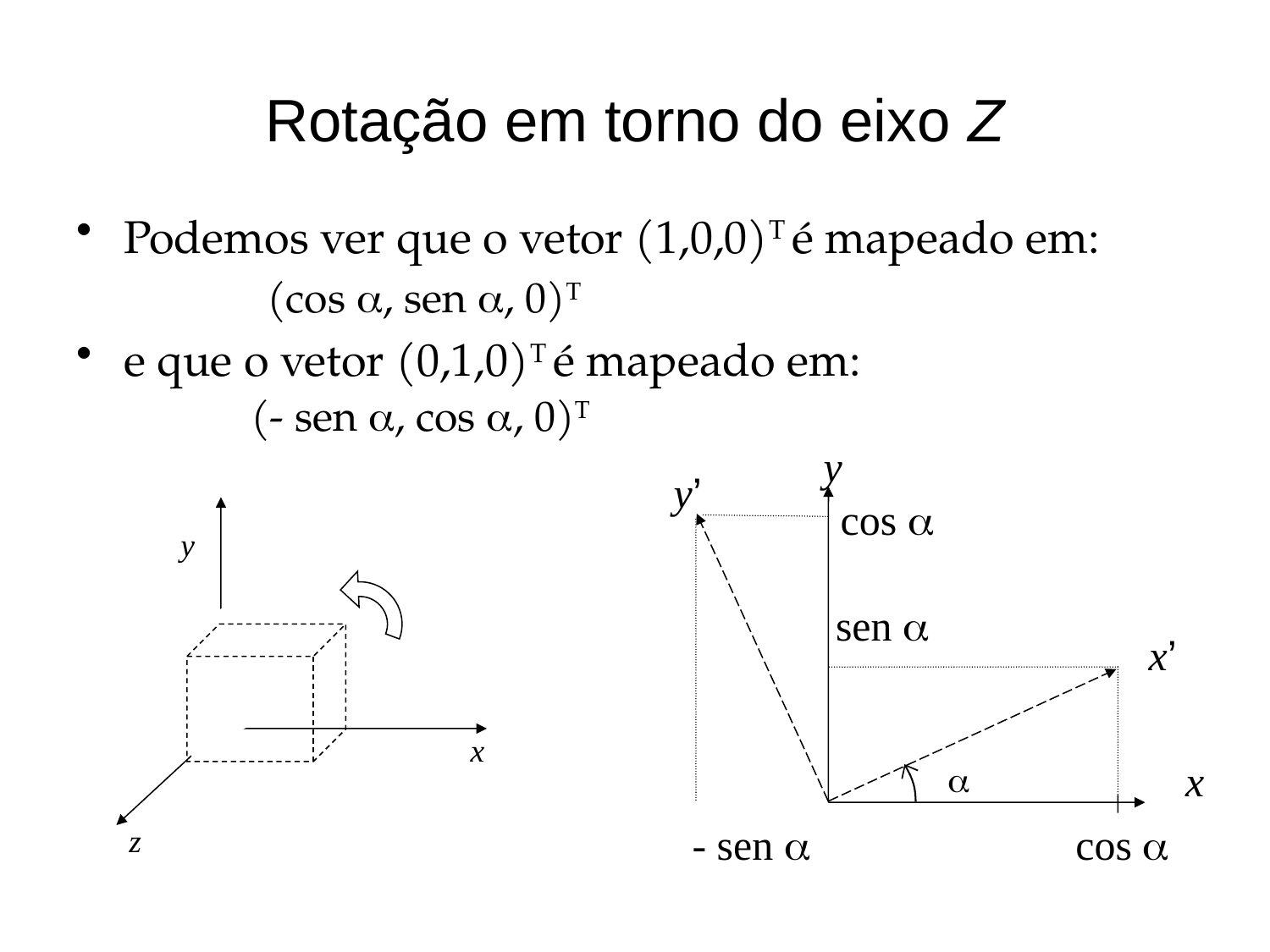

# Rotação em torno do eixo Z
Podemos ver que o vetor (1,0,0)T é mapeado em:
	(cos α, sen α, 0)T
e que o vetor (0,1,0)T é mapeado em:
	(- sen α, cos α, 0)T

y
y’
cos α

sen α
x’

x
α

- sen α
cos α

y

x

z